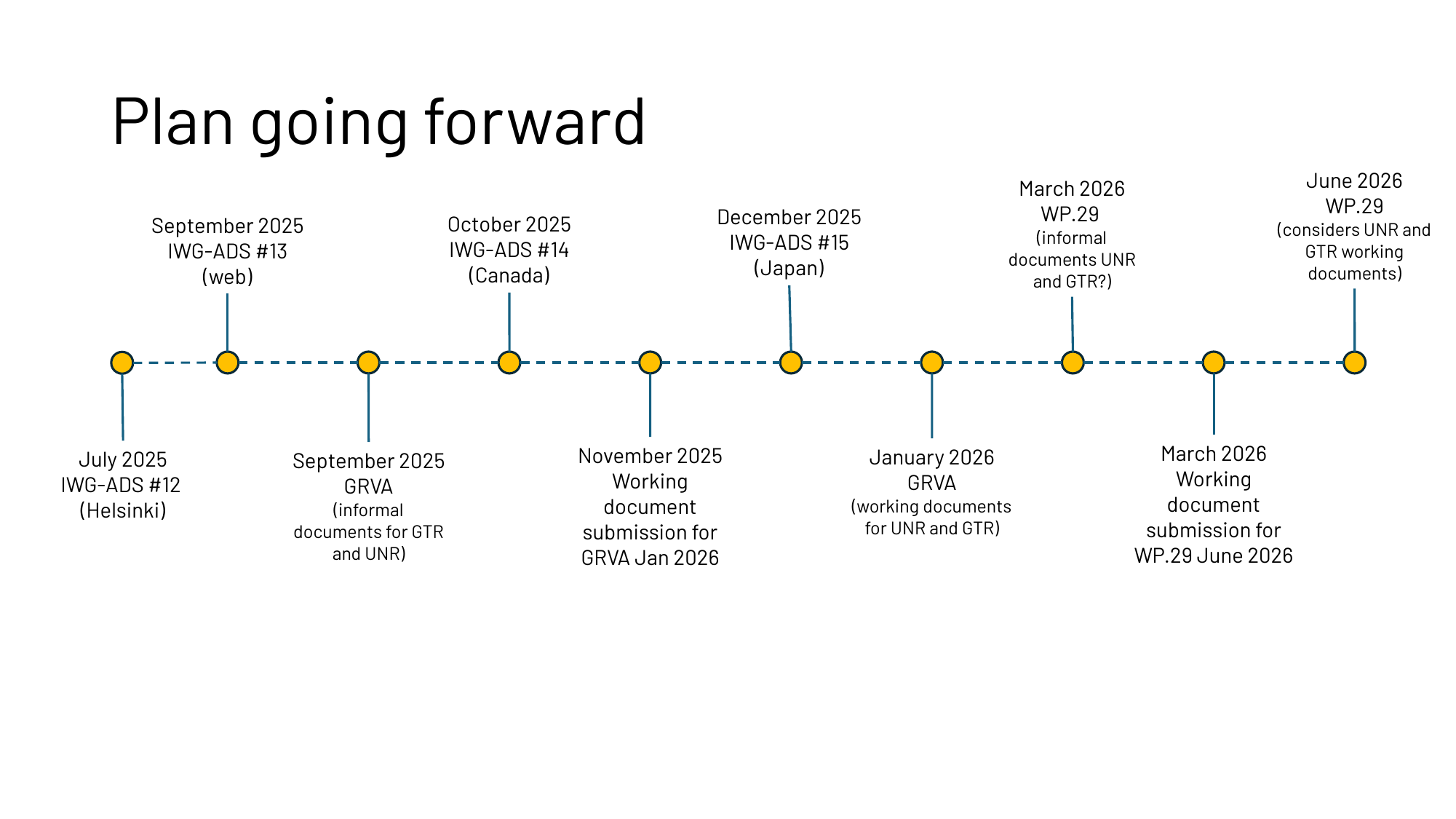

# Plan going forward
June 2026
WP.29
(considers UNR and GTR working documents)
March 2026
WP.29
(informal documents UNR and GTR?)
December 2025
IWG-ADS #15
(Japan)
October 2025
IWG-ADS #14
(Canada)
September 2025
IWG-ADS #13
(web)

March 2026
Working document submission for WP.29 June 2026
November 2025
Working document submission for GRVA Jan 2026
January 2026
GRVA
(working documents for UNR and GTR)
July 2025
IWG-ADS #12
(Helsinki)
September 2025
GRVA
(informal documents for GTR and UNR)